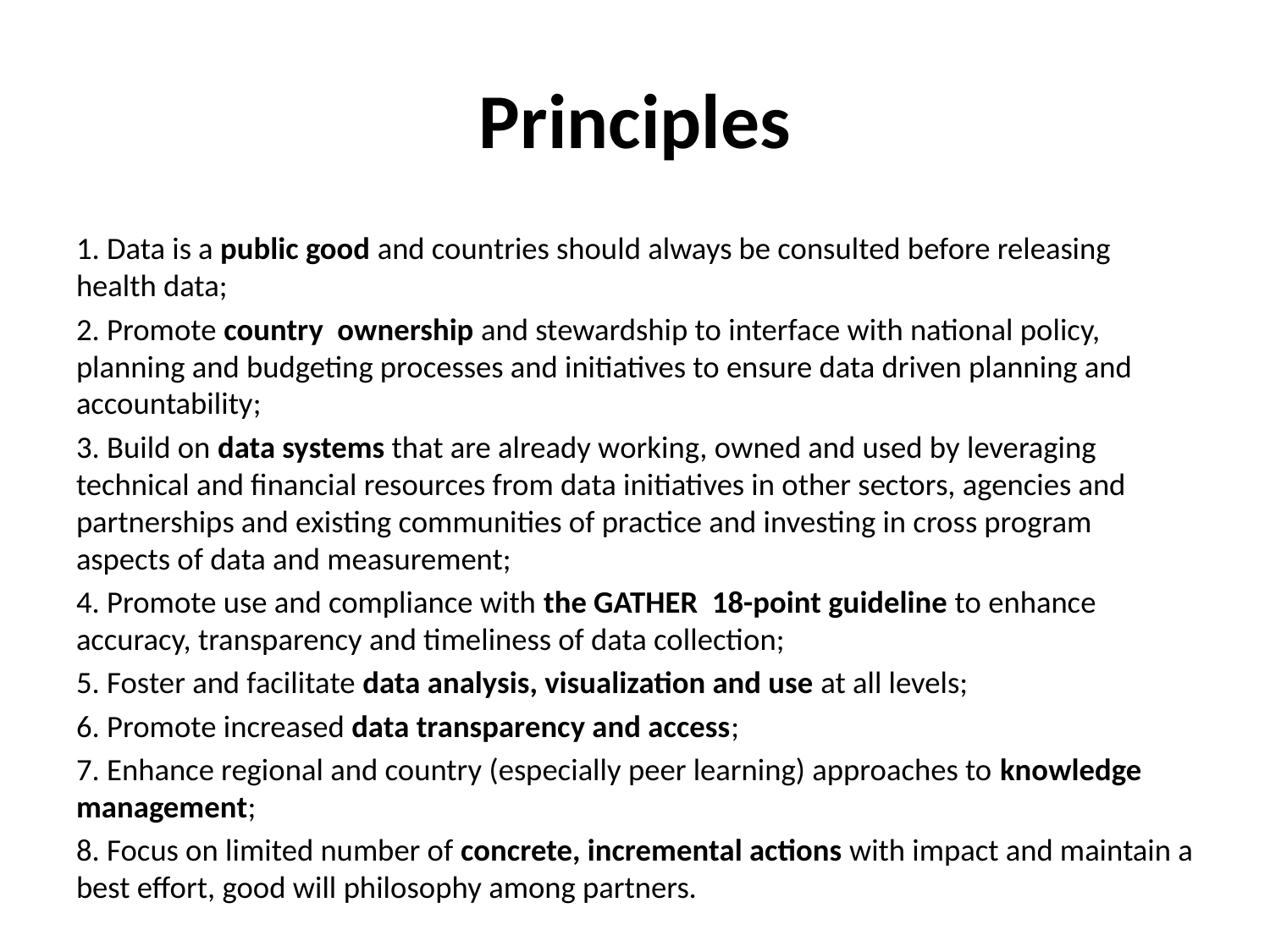

# Principles
1. Data is a public good and countries should always be consulted before releasing health data;
2. Promote country  ownership and stewardship to interface with national policy, planning and budgeting processes and initiatives to ensure data driven planning and accountability;
3. Build on data systems that are already working, owned and used by leveraging technical and financial resources from data initiatives in other sectors, agencies and partnerships and existing communities of practice and investing in cross program aspects of data and measurement;
4. Promote use and compliance with the GATHER  18-point guideline to enhance accuracy, transparency and timeliness of data collection;
5. Foster and facilitate data analysis, visualization and use at all levels;
6. Promote increased data transparency and access;
7. Enhance regional and country (especially peer learning) approaches to knowledge management;
8. Focus on limited number of concrete, incremental actions with impact and maintain a best effort, good will philosophy among partners.